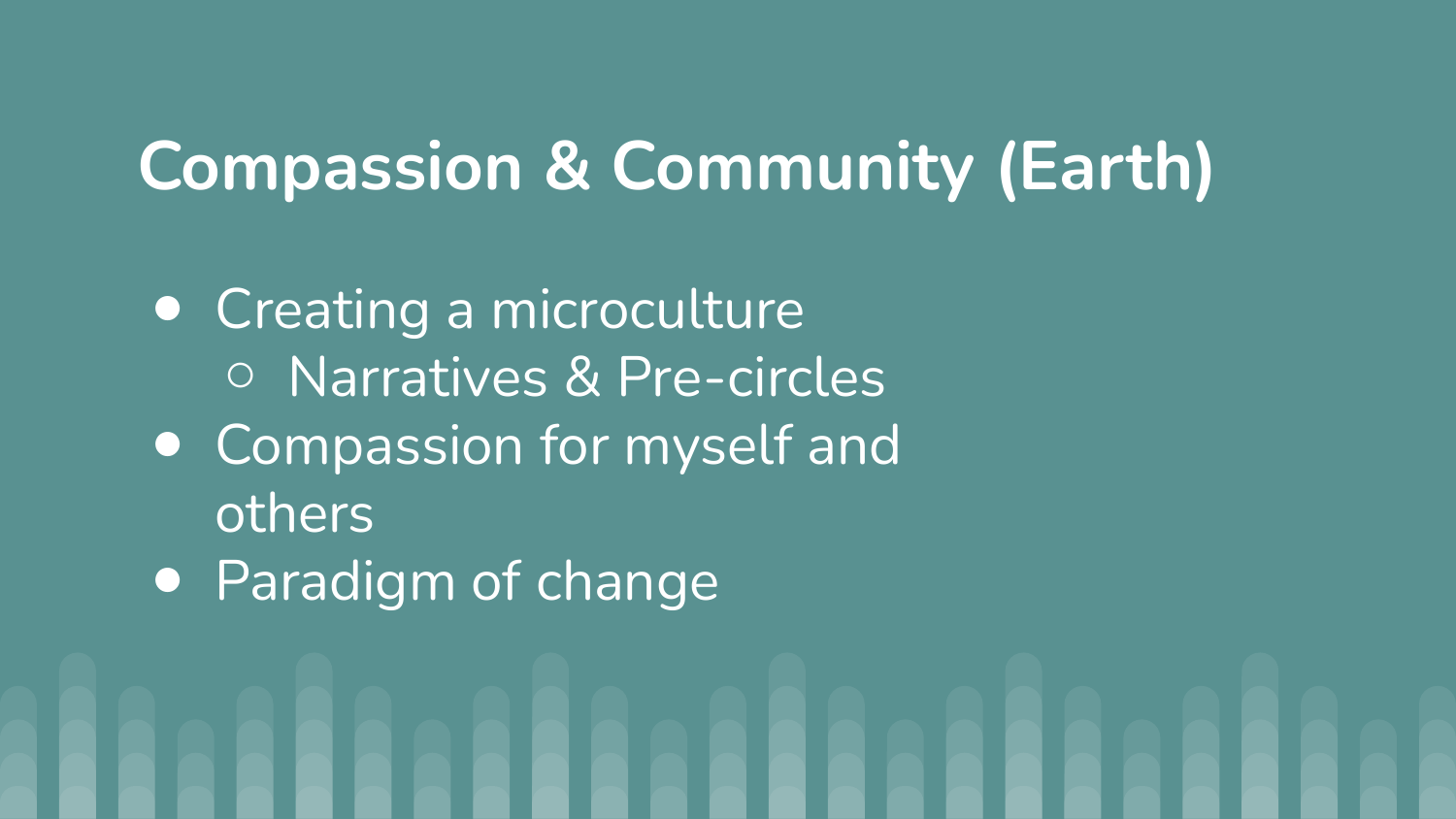

Compassion & Community (Earth)
Creating a microculture
Narratives & Pre-circles
Compassion for myself and others
Paradigm of change